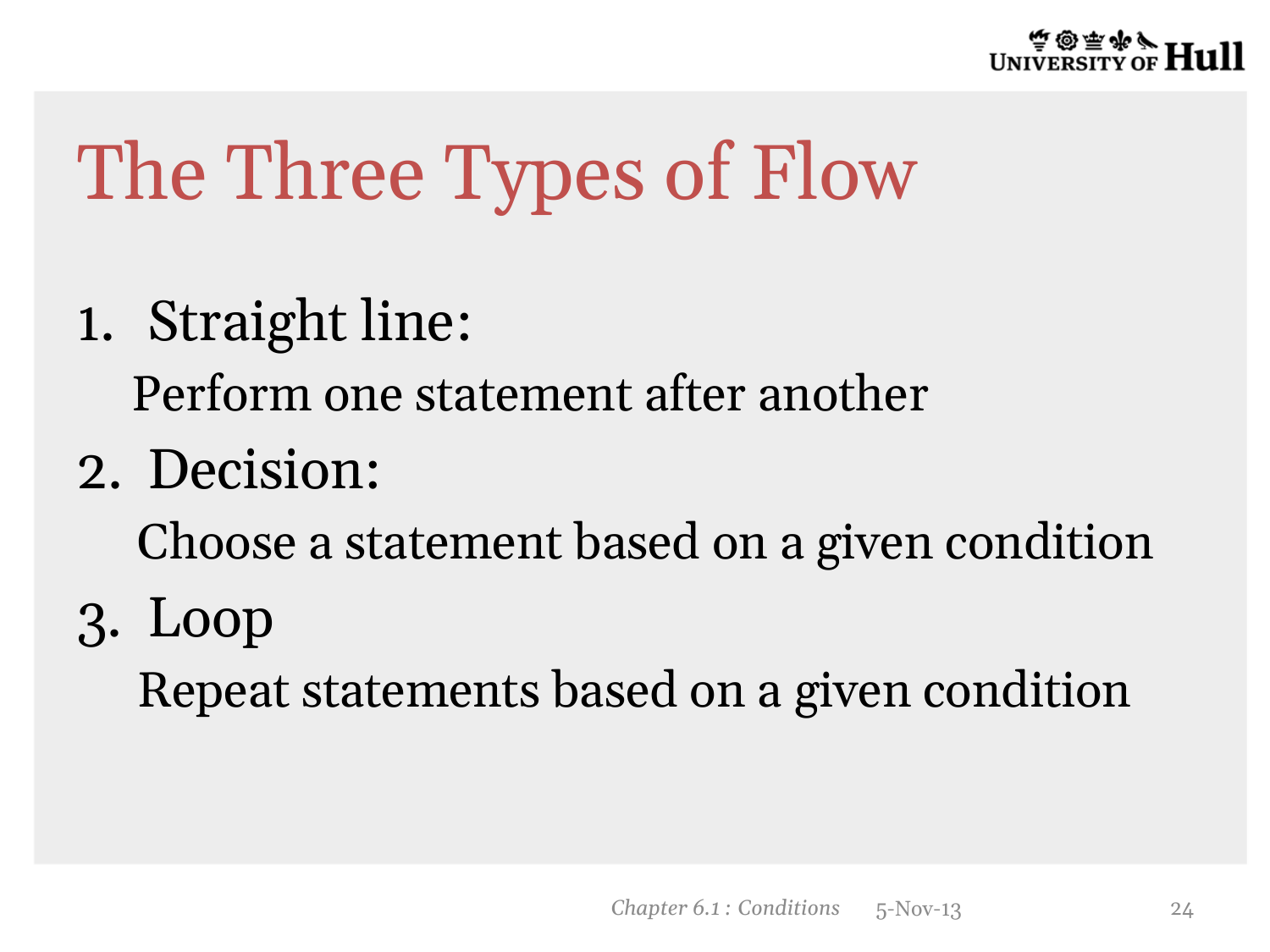

# The Three Types of Flow
Straight line:
Perform one statement after another
Decision:
Choose a statement based on a given condition
Loop
Repeat statements based on a given condition
Chapter 6.1 : Conditions
5-Nov-13
24